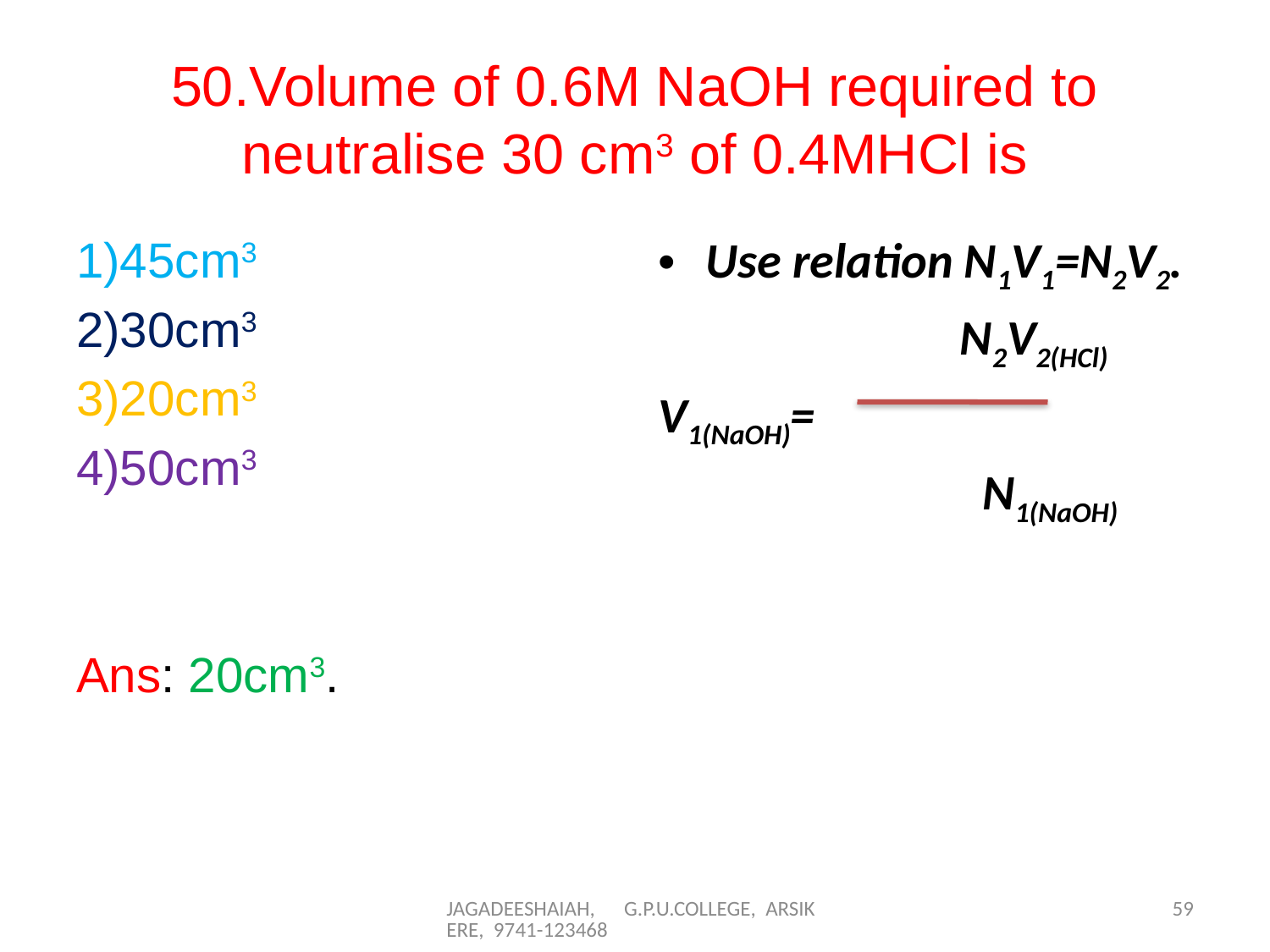

# 50.Volume of 0.6M NaOH required to neutralise 30 cm3 of 0.4MHCl is
1)45cm3
2)30cm3
3)20cm3
4)50cm3

Ans: 20cm3.

Use relation N1V1=N2V2.
		  	N2V2(HCl)
V1(NaOH)=
		  	  N1(NaOH)
JAGADEESHAIAH,      G.P.U.COLLEGE,  ARSIKERE,  9741-123468
59